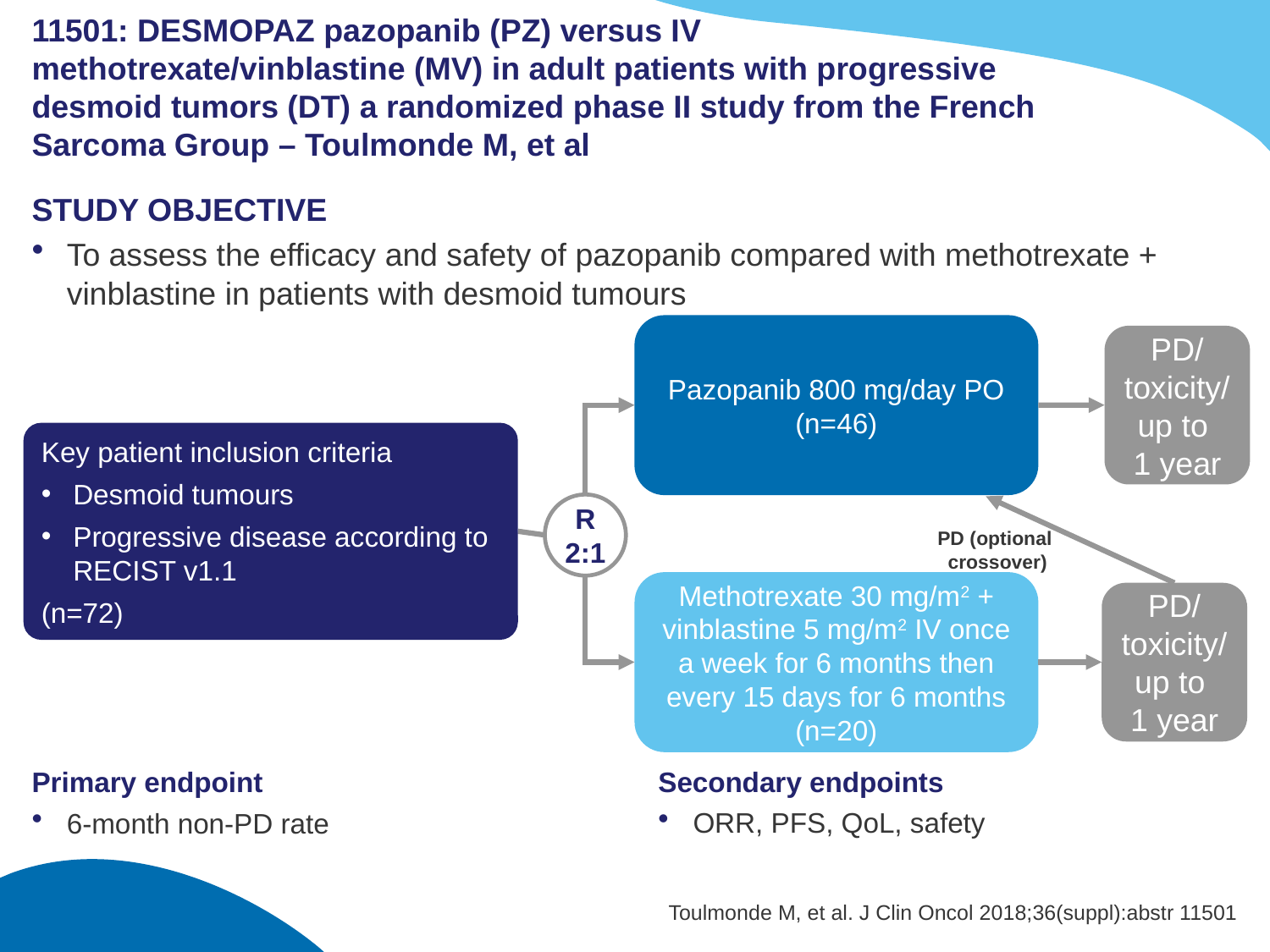

# 11501: DESMOPAZ pazopanib (PZ) versus IV methotrexate/vinblastine (MV) in adult patients with progressive desmoid tumors (DT) a randomized phase II study from the French Sarcoma Group – Toulmonde M, et al
STUDY OBJECTIVE
To assess the efficacy and safety of pazopanib compared with methotrexate + vinblastine in patients with desmoid tumours
Pazopanib 800 mg/day PO
(n=46)
PD/
toxicity/up to
1 year
Key patient inclusion criteria
Desmoid tumours
Progressive disease according to RECIST v1.1
(n=72)
R
2:1
PD (optional
crossover)
Methotrexate 30 mg/m2 + vinblastine 5 mg/m2 IV once a week for 6 months then every 15 days for 6 months
(n=20)
PD/
toxicity/ up to
1 year
Primary endpoint
6-month non-PD rate
Secondary endpoints
ORR, PFS, QoL, safety
Toulmonde M, et al. J Clin Oncol 2018;36(suppl):abstr 11501